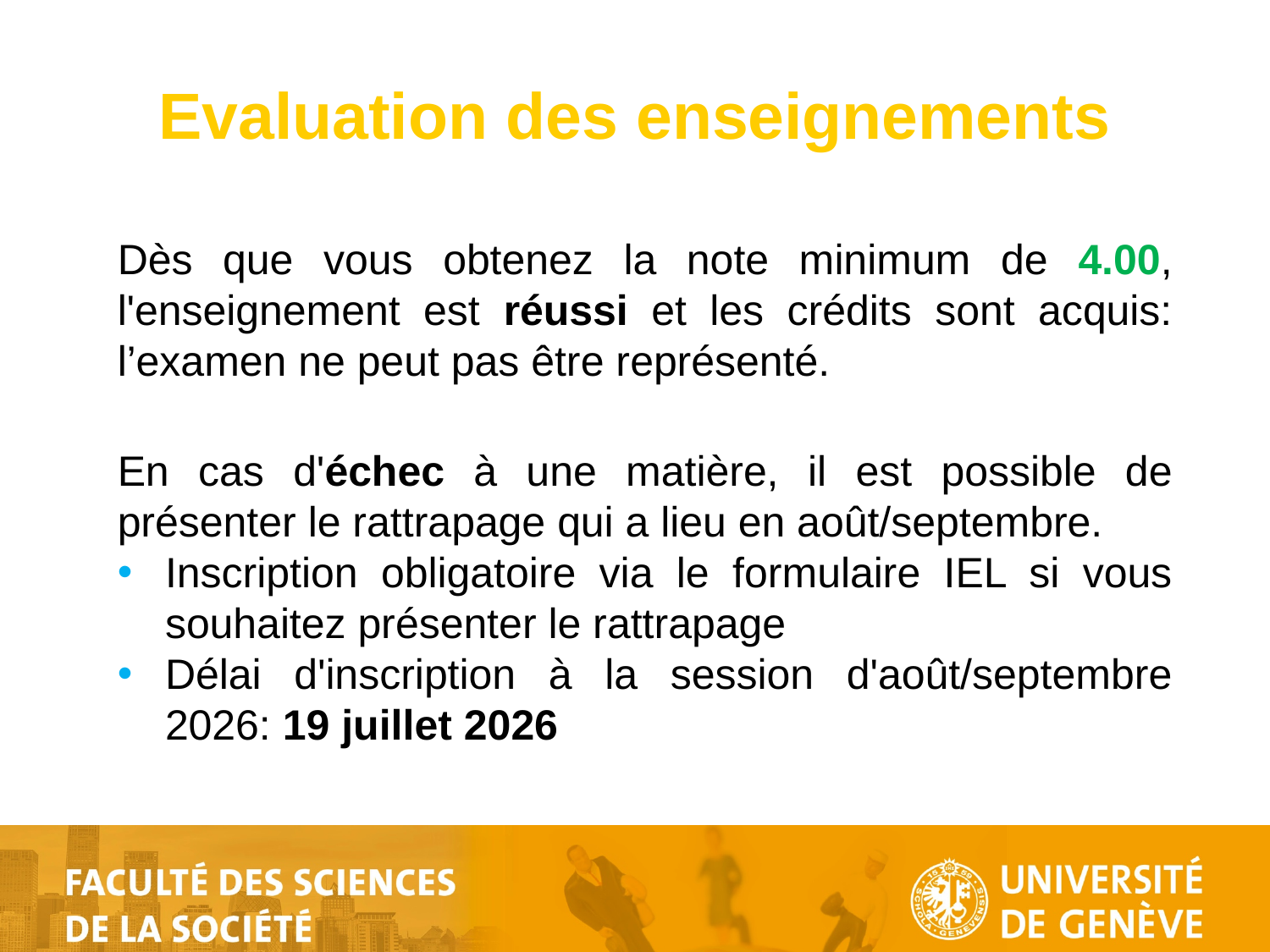

# Evaluation des enseignements
Dès que vous obtenez la note minimum de 4.00, l'enseignement est réussi et les crédits sont acquis: l’examen ne peut pas être représenté.

En cas d'échec à une matière, il est possible de présenter le rattrapage qui a lieu en août/septembre.
Inscription obligatoire via le formulaire IEL si vous souhaitez présenter le rattrapage
Délai d'inscription à la session d'août/septembre 2026: 19 juillet 2026